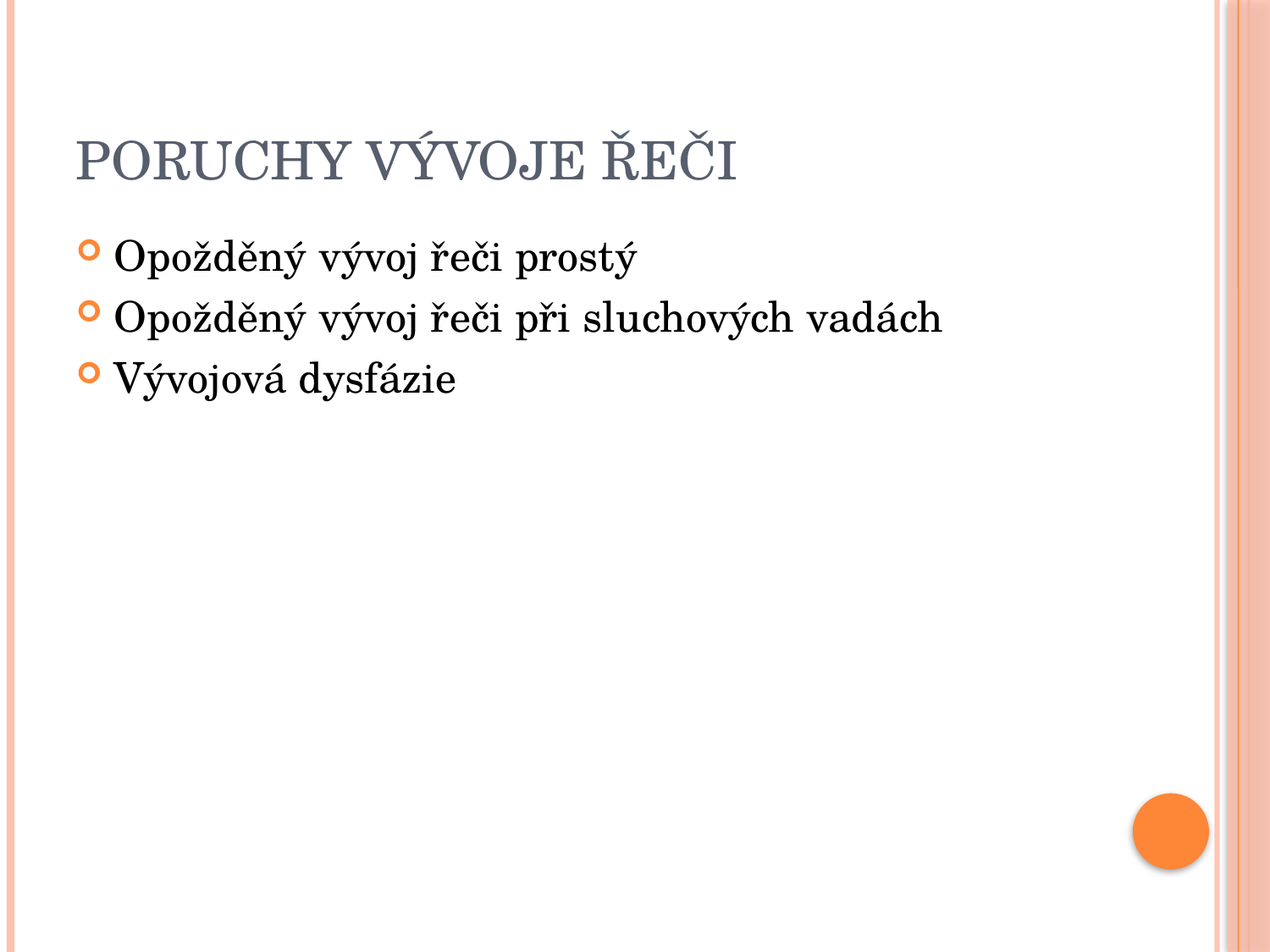

# Poruchy vývoje řeči
Opožděný vývoj řeči prostý
Opožděný vývoj řeči při sluchových vadách
Vývojová dysfázie